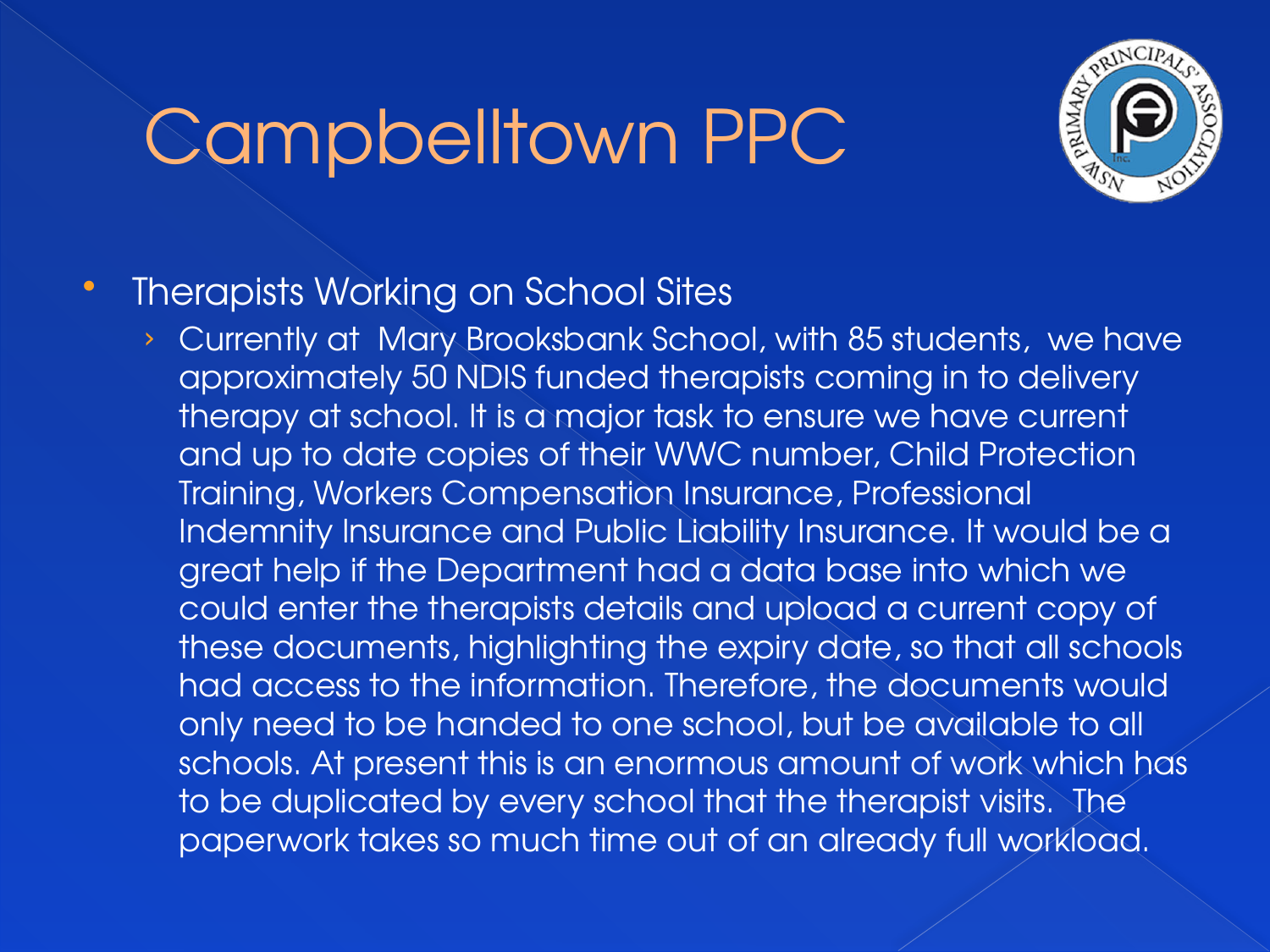

# Campbelltown PPC
Therapists Working on School Sites
Currently at  Mary Brooksbank School, with 85 students,  we have approximately 50 NDIS funded therapists coming in to delivery therapy at school. It is a major task to ensure we have current and up to date copies of their WWC number, Child Protection Training, Workers Compensation Insurance, Professional Indemnity Insurance and Public Liability Insurance. It would be a great help if the Department had a data base into which we could enter the therapists details and upload a current copy of these documents, highlighting the expiry date, so that all schools had access to the information. Therefore, the documents would only need to be handed to one school, but be available to all schools. At present this is an enormous amount of work which has to be duplicated by every school that the therapist visits.  The paperwork takes so much time out of an already full workload.